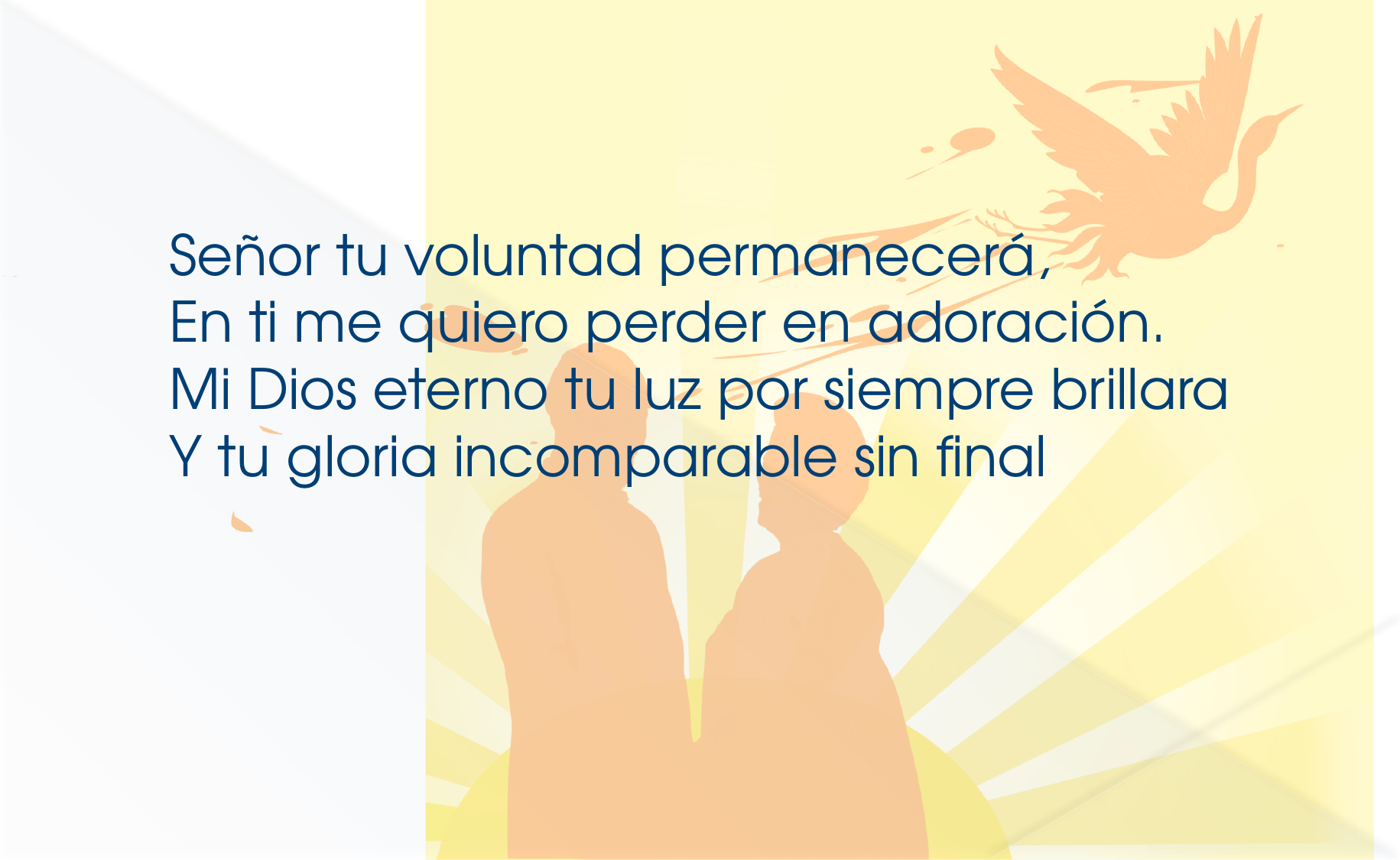

Señor tu voluntad permanecerá,
En ti me quiero perder en adoración.
Mi Dios eterno tu luz por siempre brillara
Y tu gloria incomparable sin final